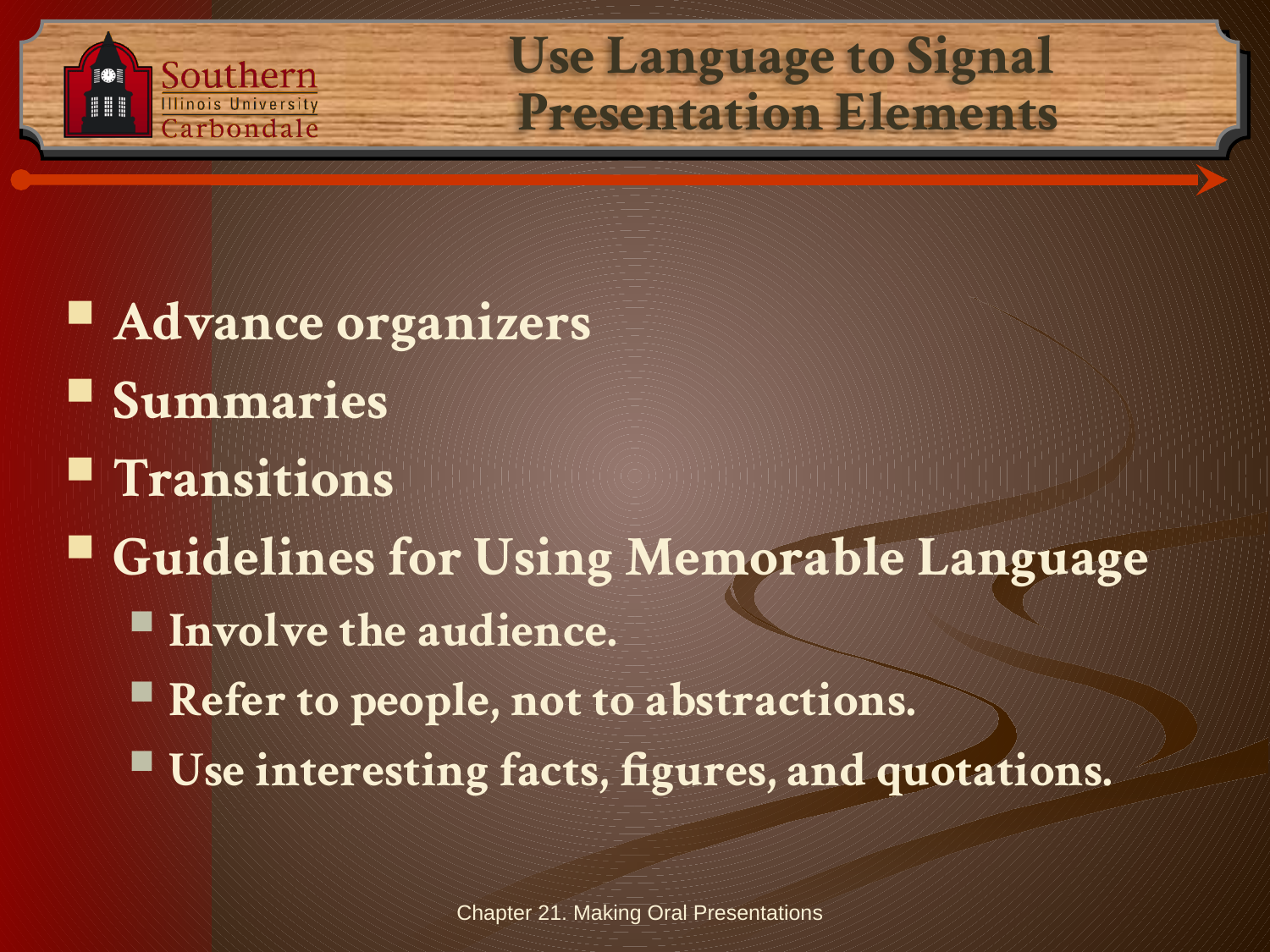

# Use Language to Signal Presentation Elements

Advance organizers
Summaries
Transitions
Guidelines for Using Memorable Language
Involve the audience.
Refer to people, not to abstractions.
Use interesting facts, figures, and quotations.

Chapter 21. Making Oral Presentations